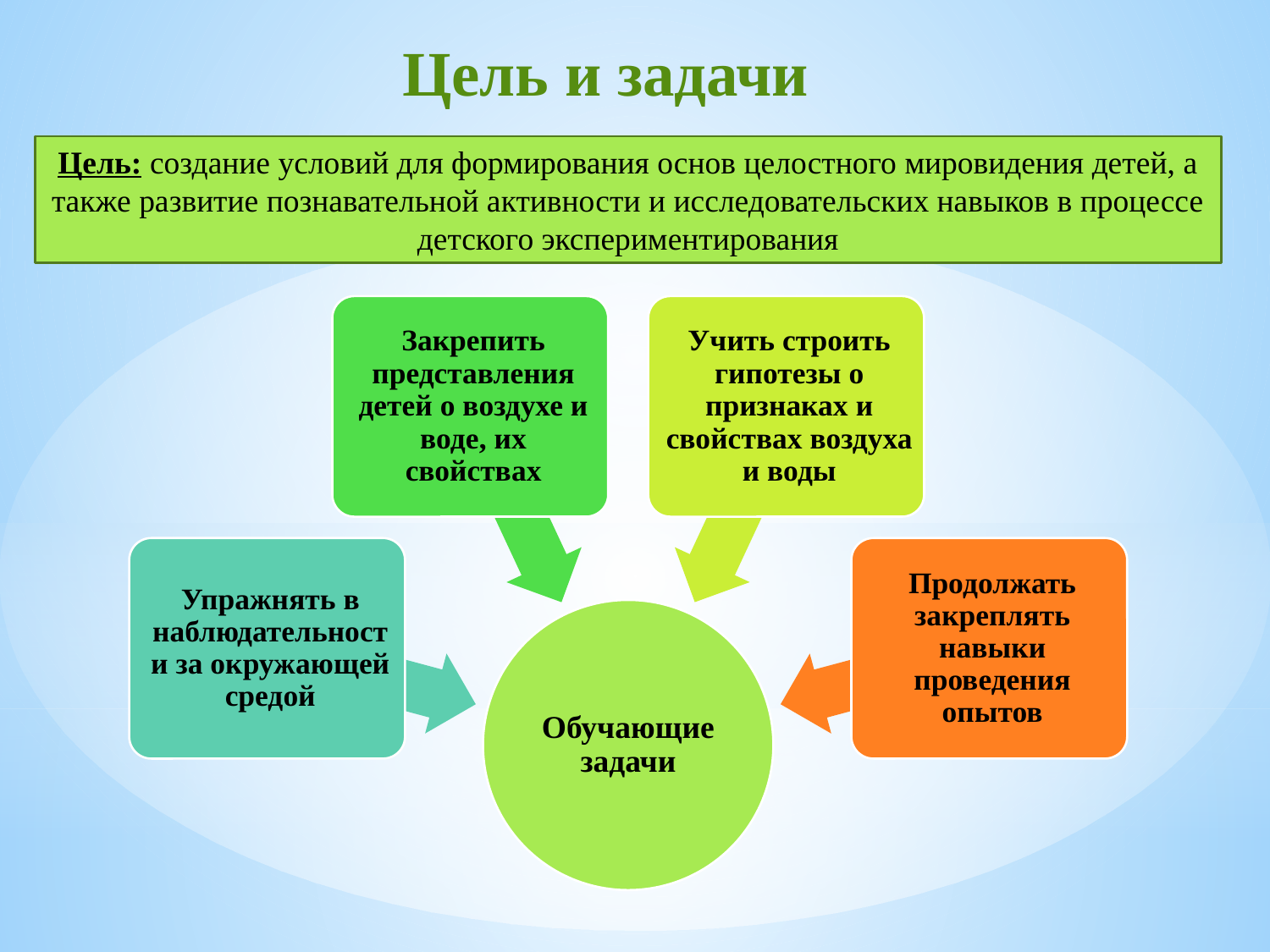

Цель и задачи
Цель: создание условий для формирования основ целостного мировидения детей, а также развитие познавательной активности и исследовательских навыков в процессе детского экспериментирования
Обучающие задачи
Упражнять в наблюдательности за окружающей средой
Закрепить представления детей о воздухе и воде, их свойствах
Учить строить гипотезы о признаках и свойствах воздуха и воды
Продолжать закреплять навыки проведения опытов